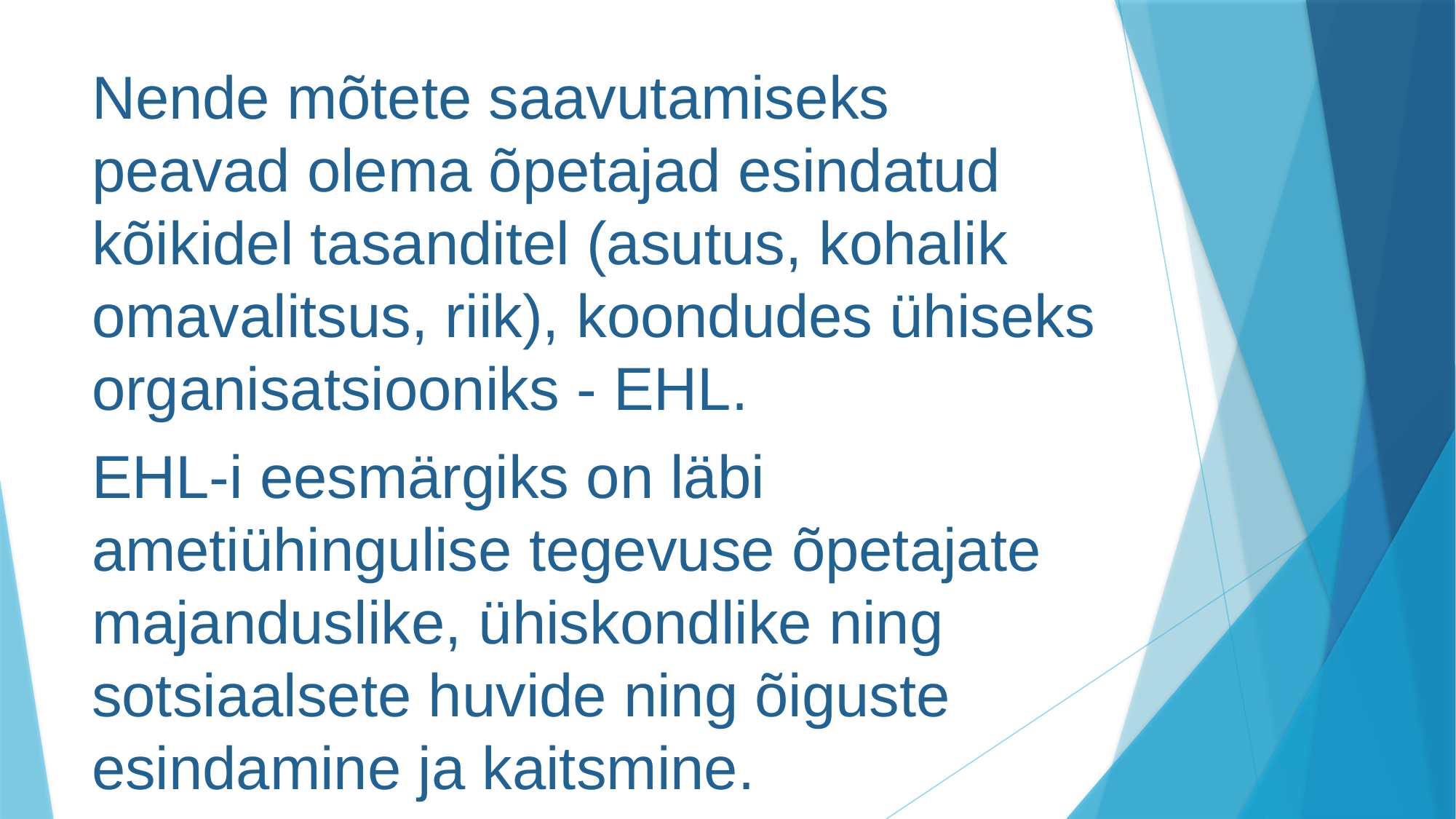

Nende mõtete saavutamiseks peavad olema õpetajad esindatud kõikidel tasanditel (asutus, kohalik omavalitsus, riik), koondudes ühiseks organisatsiooniks - EHL.
EHL-i eesmärgiks on läbi ametiühingulise tegevuse õpetajate majanduslike, ühiskondlike ning sotsiaalsete huvide ning õiguste esindamine ja kaitsmine.